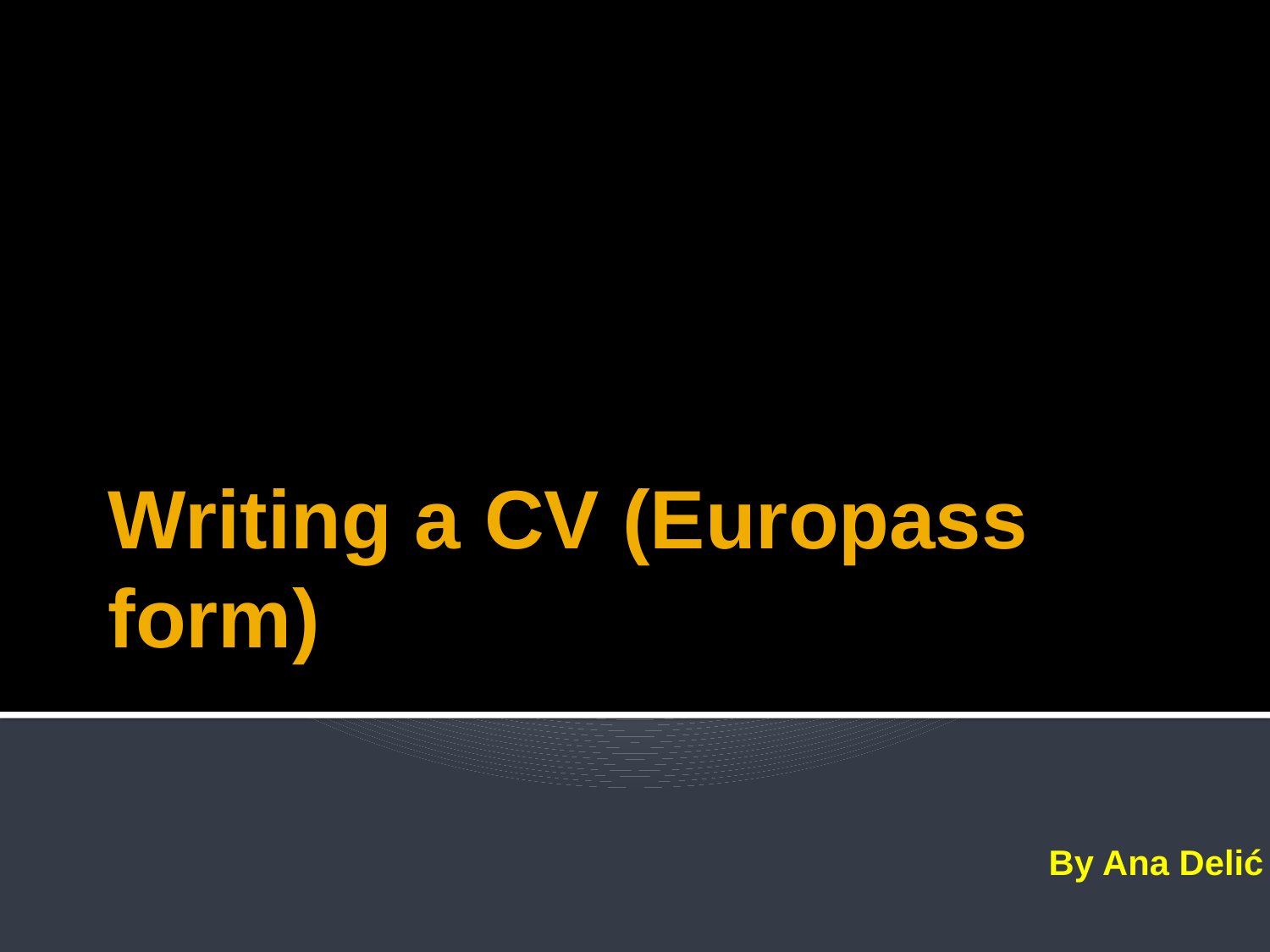

# Writing a CV (Europass form)
By Ana Delić